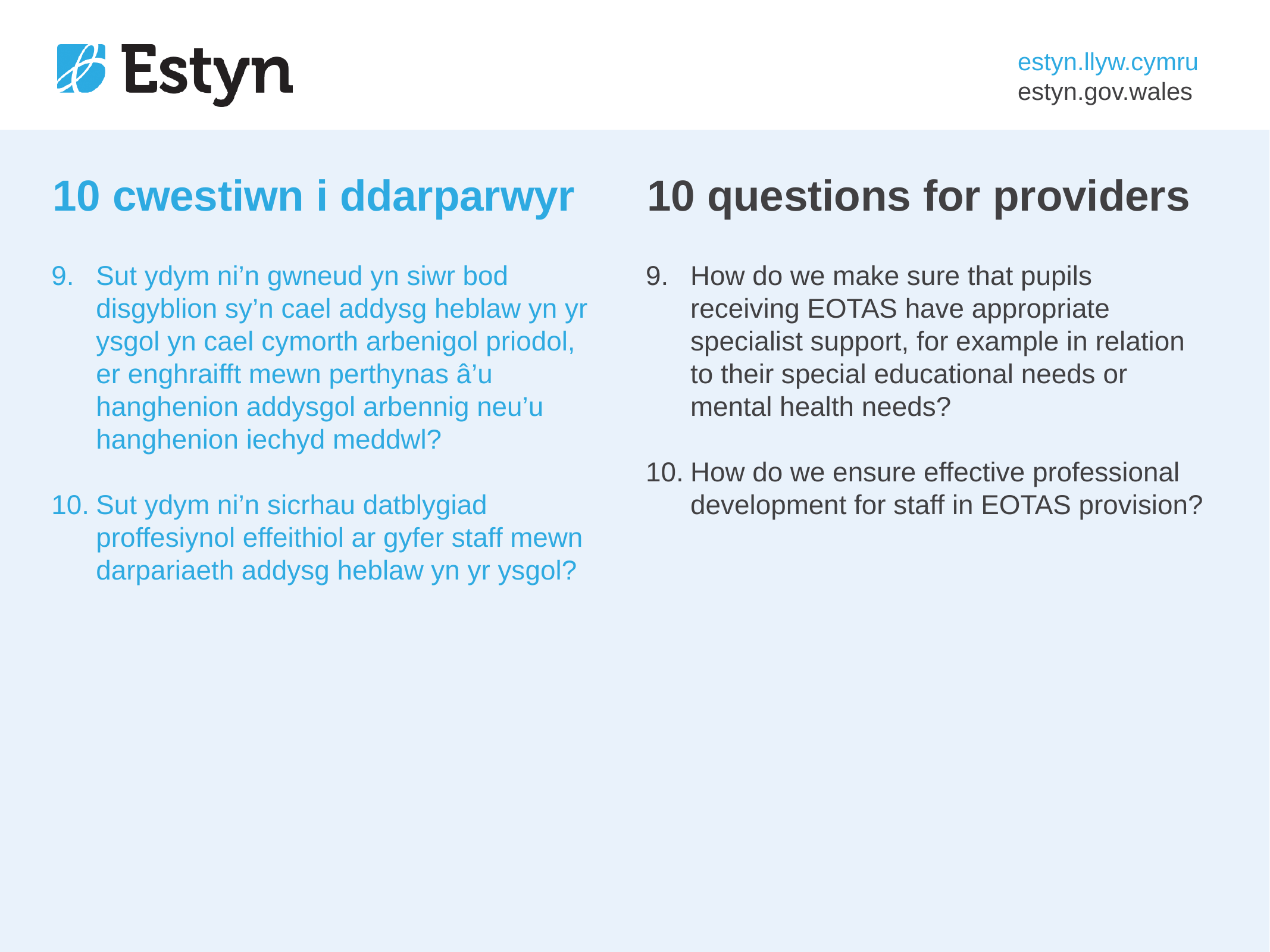

# 10 cwestiwn i ddarparwyr
10 questions for providers
Sut ydym ni’n gwneud yn siwr bod disgyblion sy’n cael addysg heblaw yn yr ysgol yn cael cymorth arbenigol priodol, er enghraifft mewn perthynas â’u hanghenion addysgol arbennig neu’u hanghenion iechyd meddwl?

Sut ydym ni’n sicrhau datblygiad proffesiynol effeithiol ar gyfer staff mewn darpariaeth addysg heblaw yn yr ysgol?
How do we make sure that pupils receiving EOTAS have appropriate specialist support, for example in relation to their special educational needs or mental health needs?

How do we ensure effective professional development for staff in EOTAS provision?